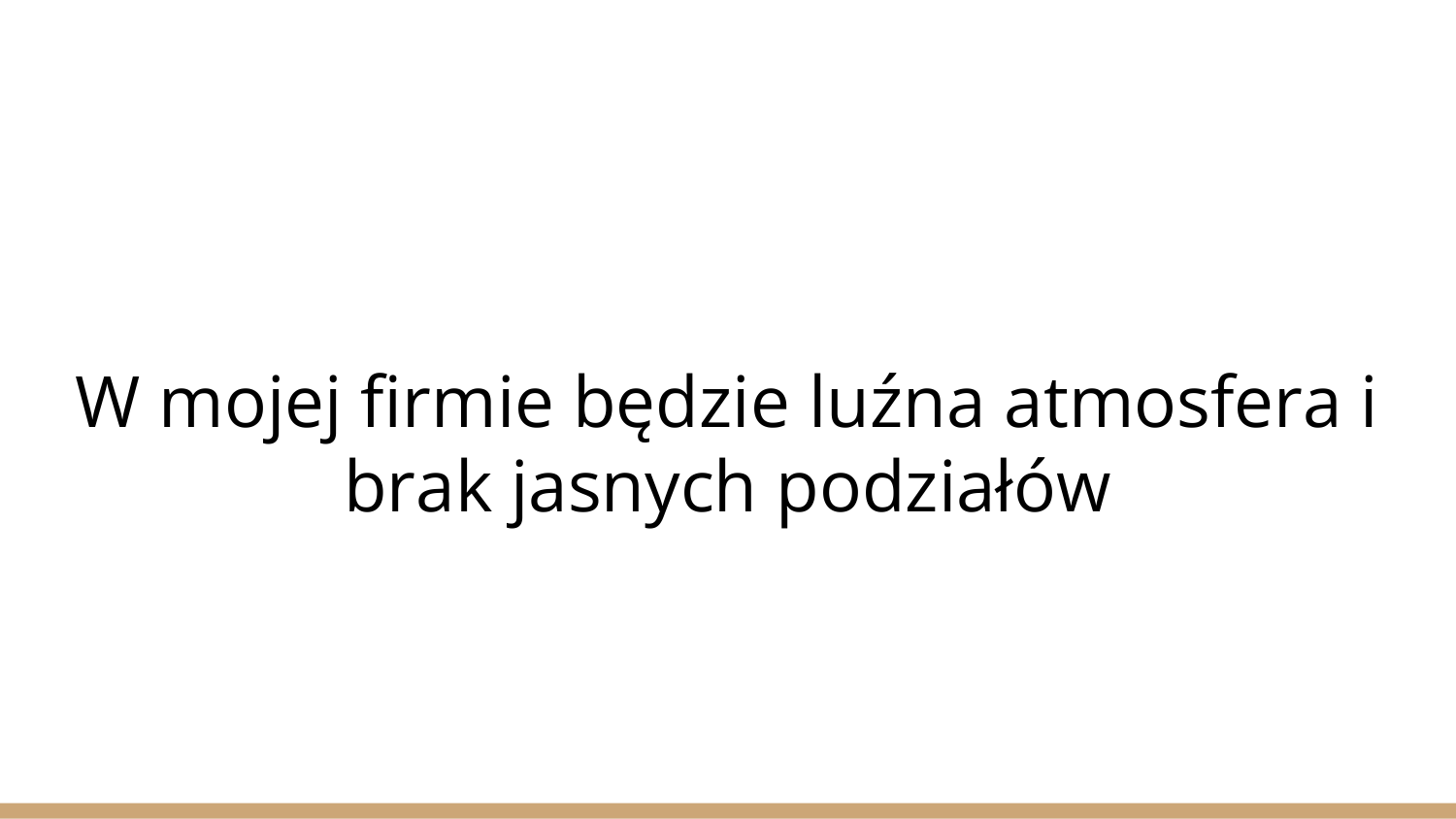

# W mojej firmie będzie luźna atmosfera i brak jasnych podziałów